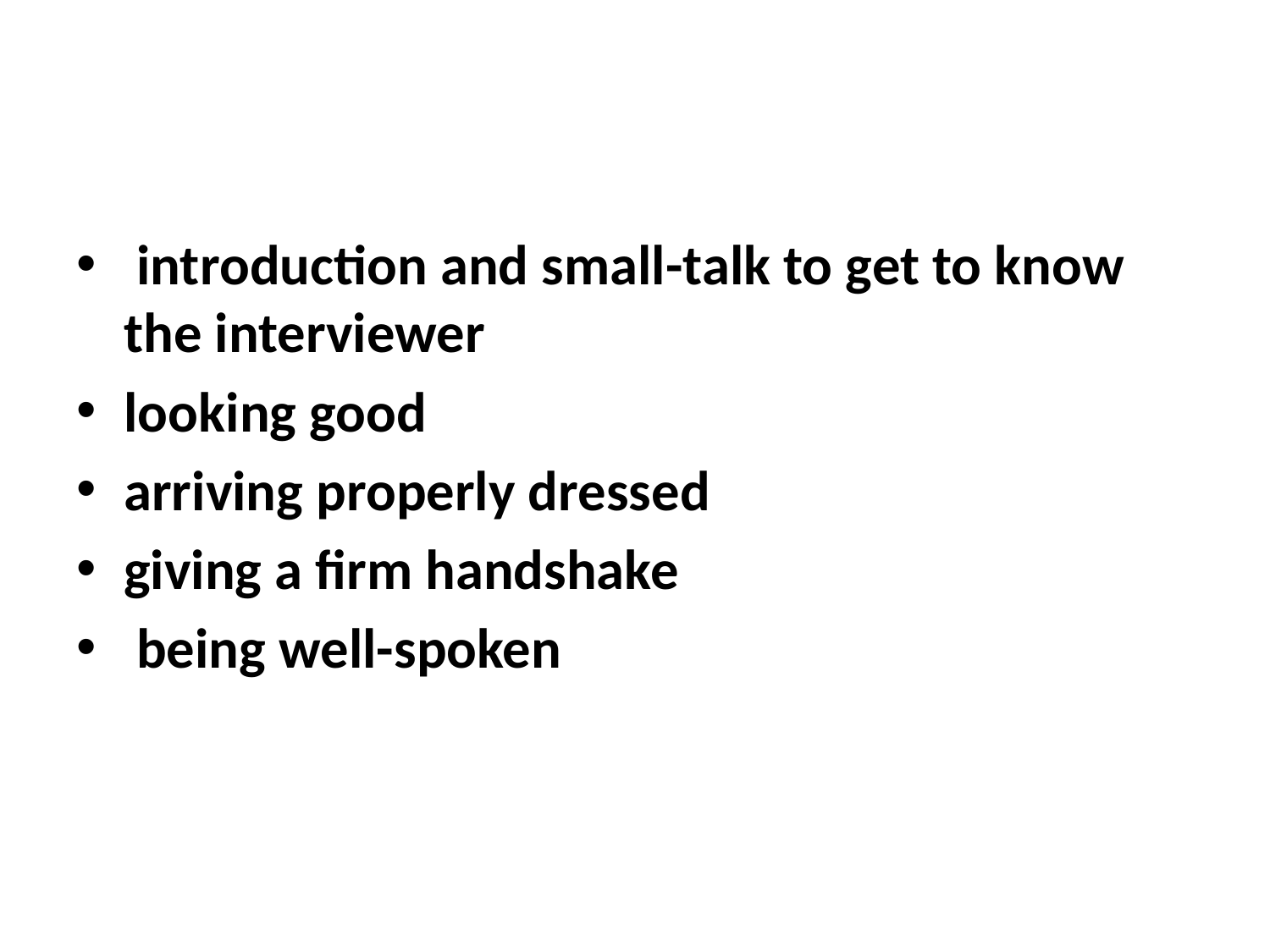

#
 introduction and small-talk to get to know the interviewer
looking good
arriving properly dressed
giving a firm handshake
 being well-spoken